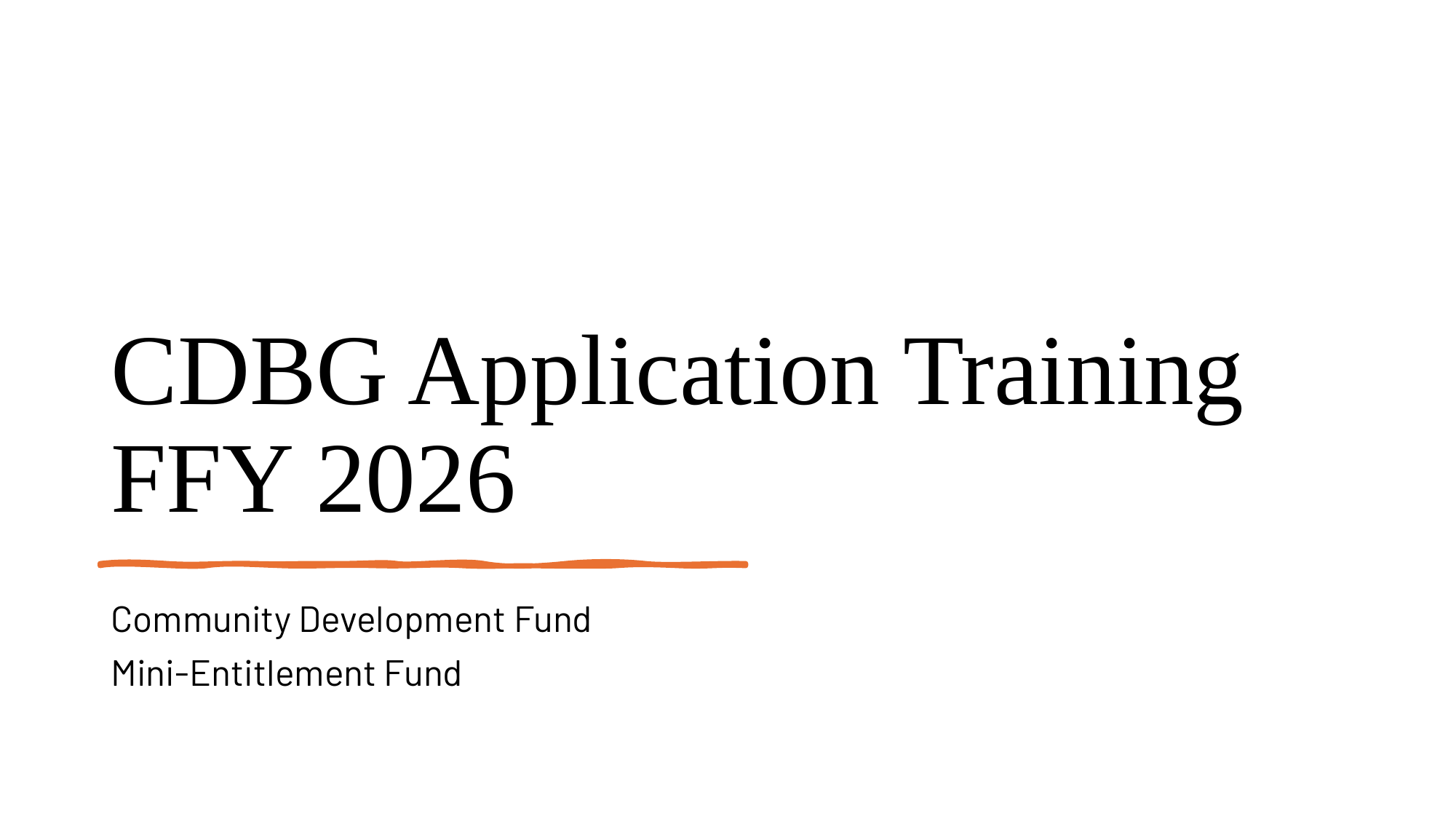

# CDBG Application Training FFY 2026

Community Development Fund
Mini-Entitlement Fund